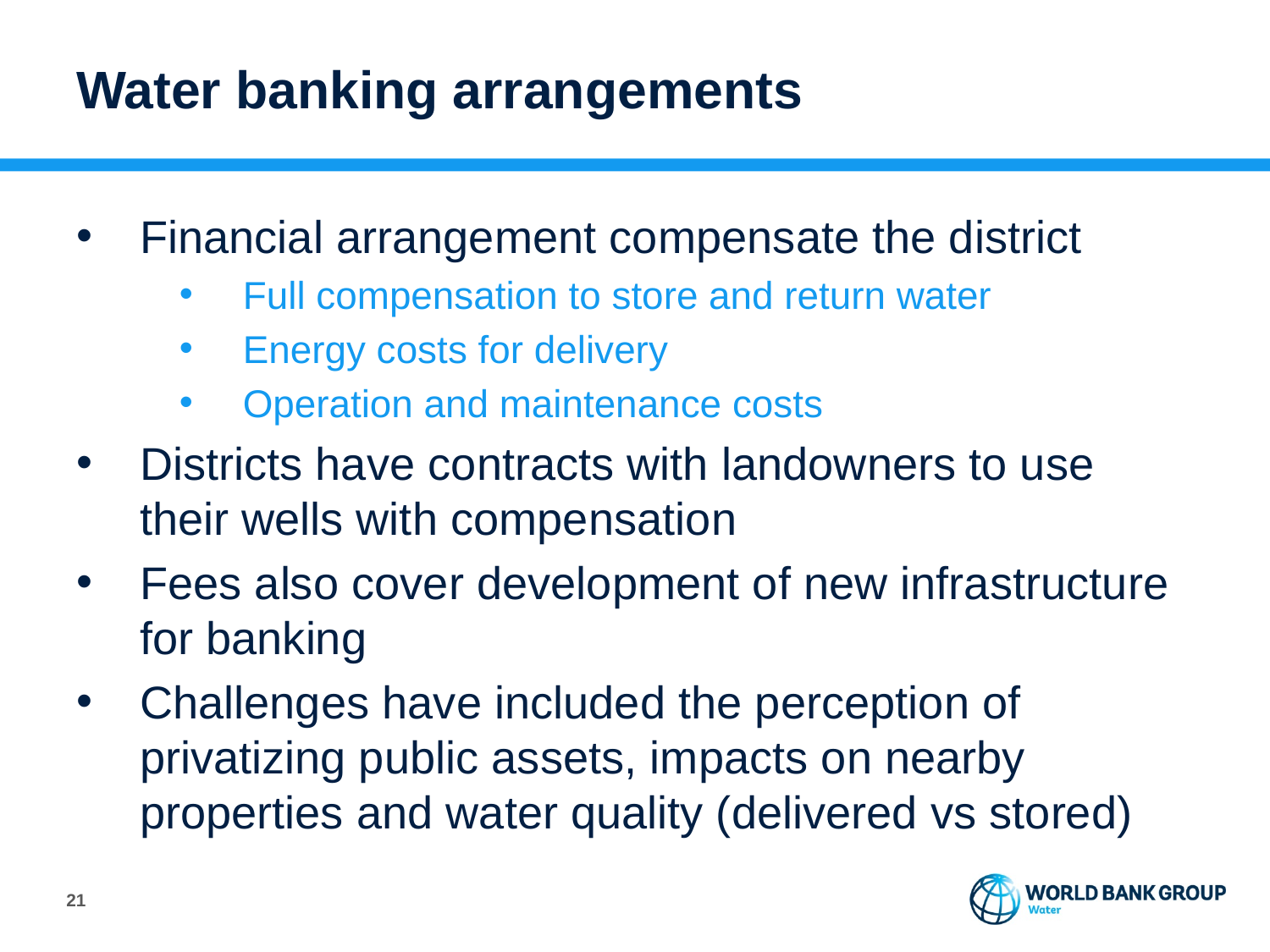

# Water banking arrangements
Financial arrangement compensate the district
Full compensation to store and return water
Energy costs for delivery
Operation and maintenance costs
Districts have contracts with landowners to use their wells with compensation
Fees also cover development of new infrastructure for banking
Challenges have included the perception of privatizing public assets, impacts on nearby properties and water quality (delivered vs stored)
21